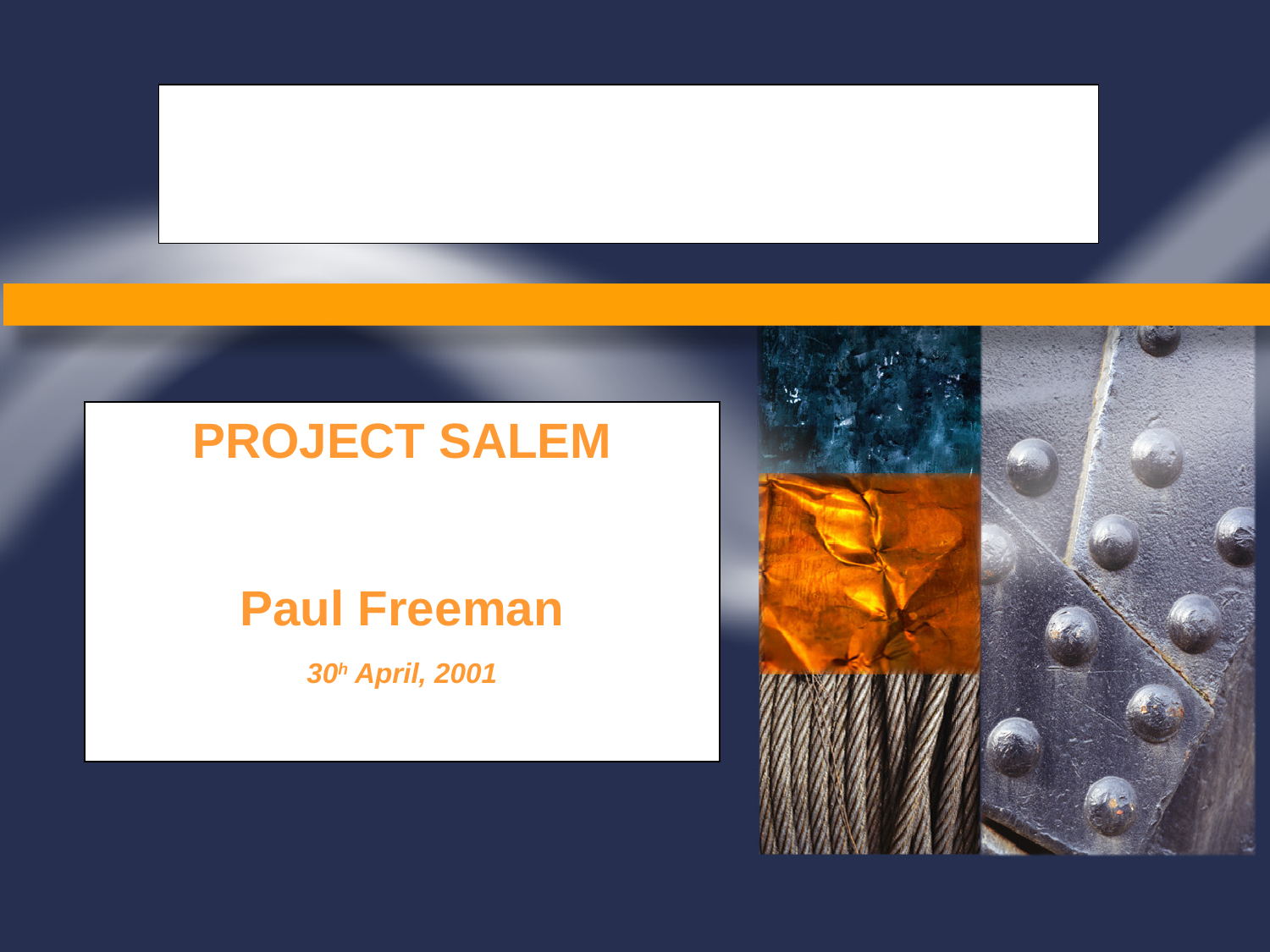

# Enron Metals
PROJECT SALEM

Paul Freeman
30h April, 2001